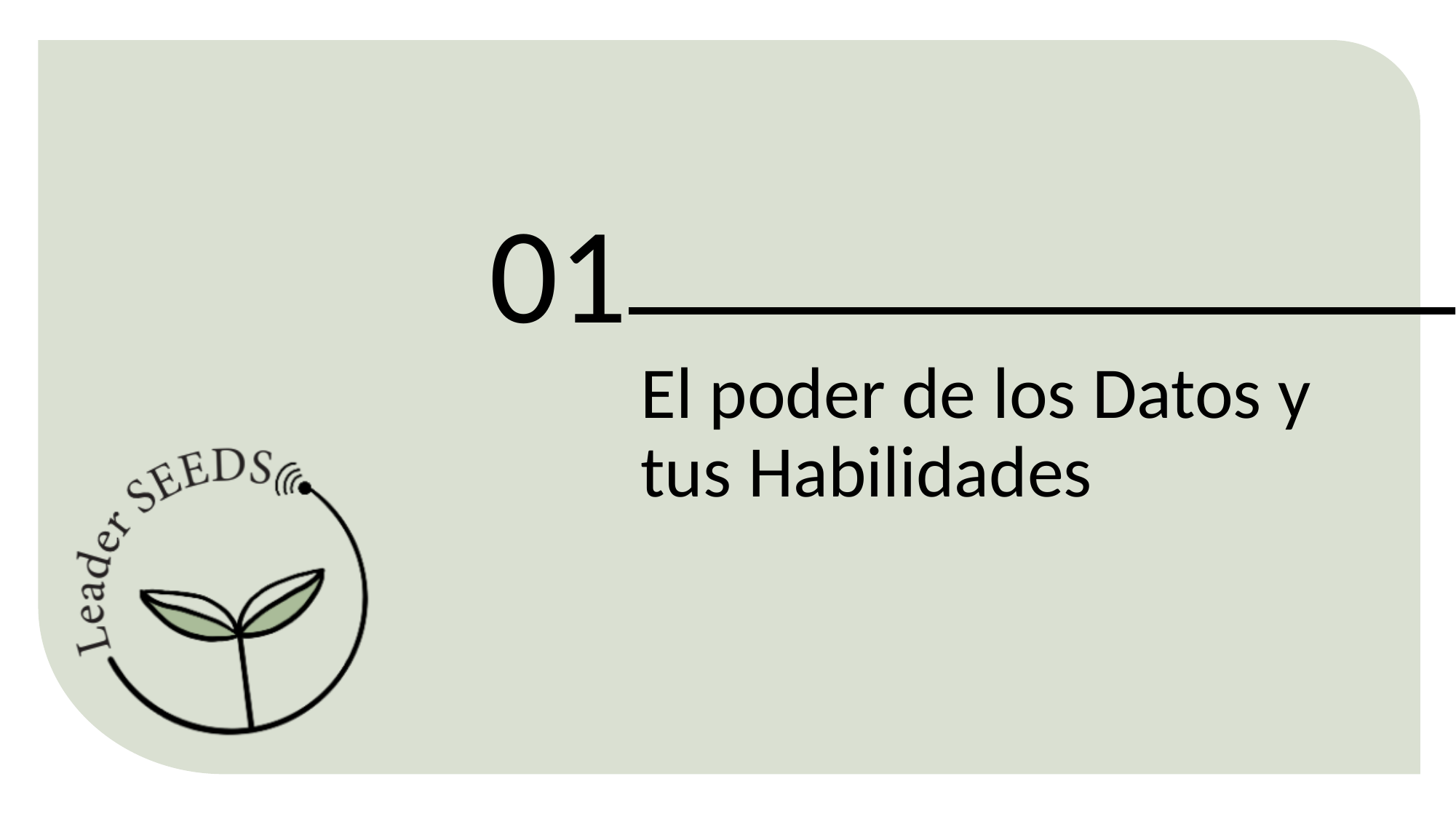

01
El poder de los Datos y tus Habilidades